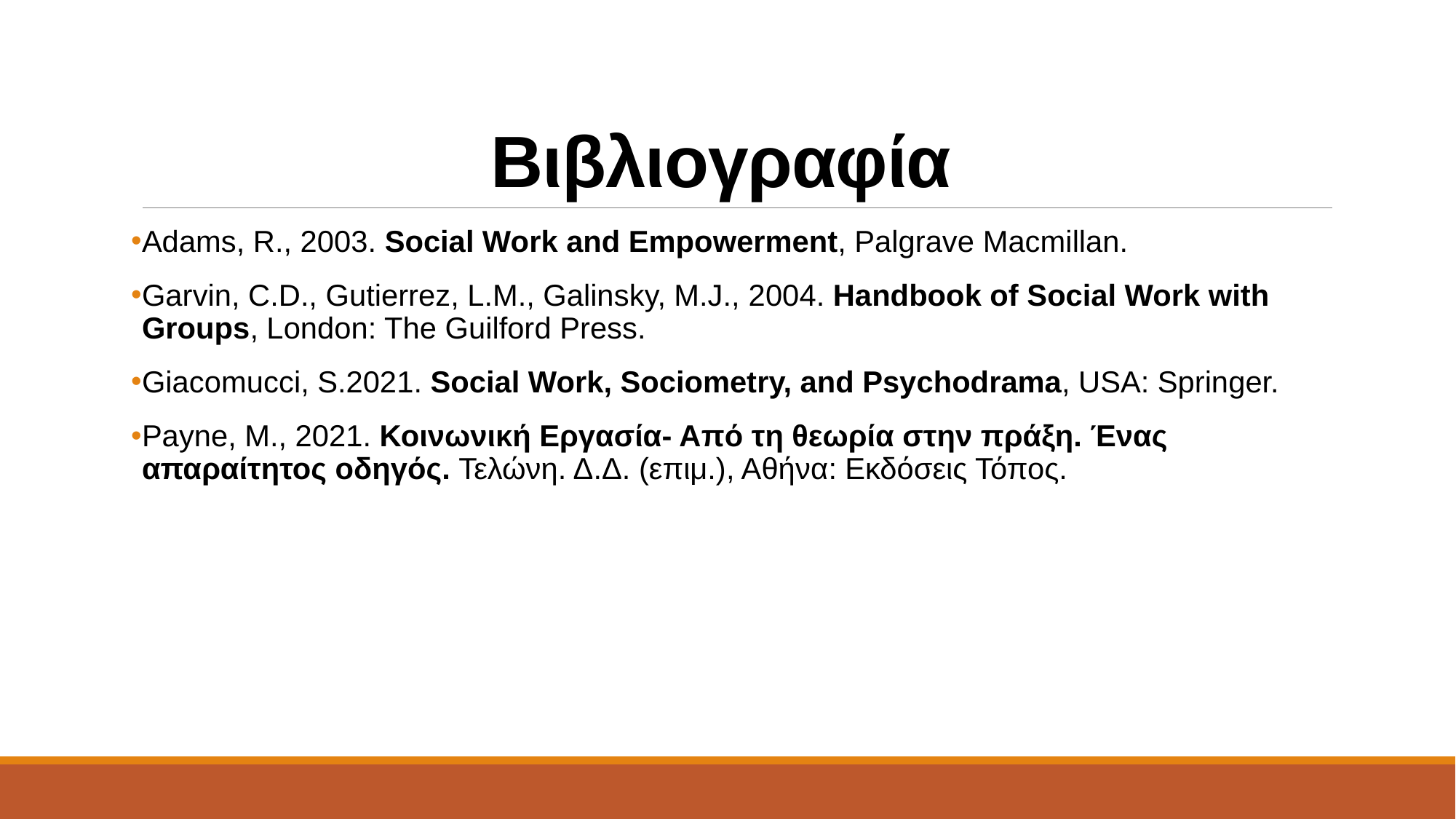

# Βιβλιογραφία
Adams, R., 2003. Social Work and Empowerment, Palgrave Macmillan.
Garvin, C.D., Gutierrez, L.M., Galinsky, M.J., 2004. Handbook of Social Work with Groups, London: The Guilford Press.
Giacomucci, S.2021. Social Work, Sociometry, and Psychodrama, USA: Springer.
Payne, M., 2021. Κοινωνική Εργασία- Από τη θεωρία στην πράξη. Ένας απαραίτητος οδηγός. Τελώνη. Δ.Δ. (επιμ.), Αθήνα: Εκδόσεις Τόπος.